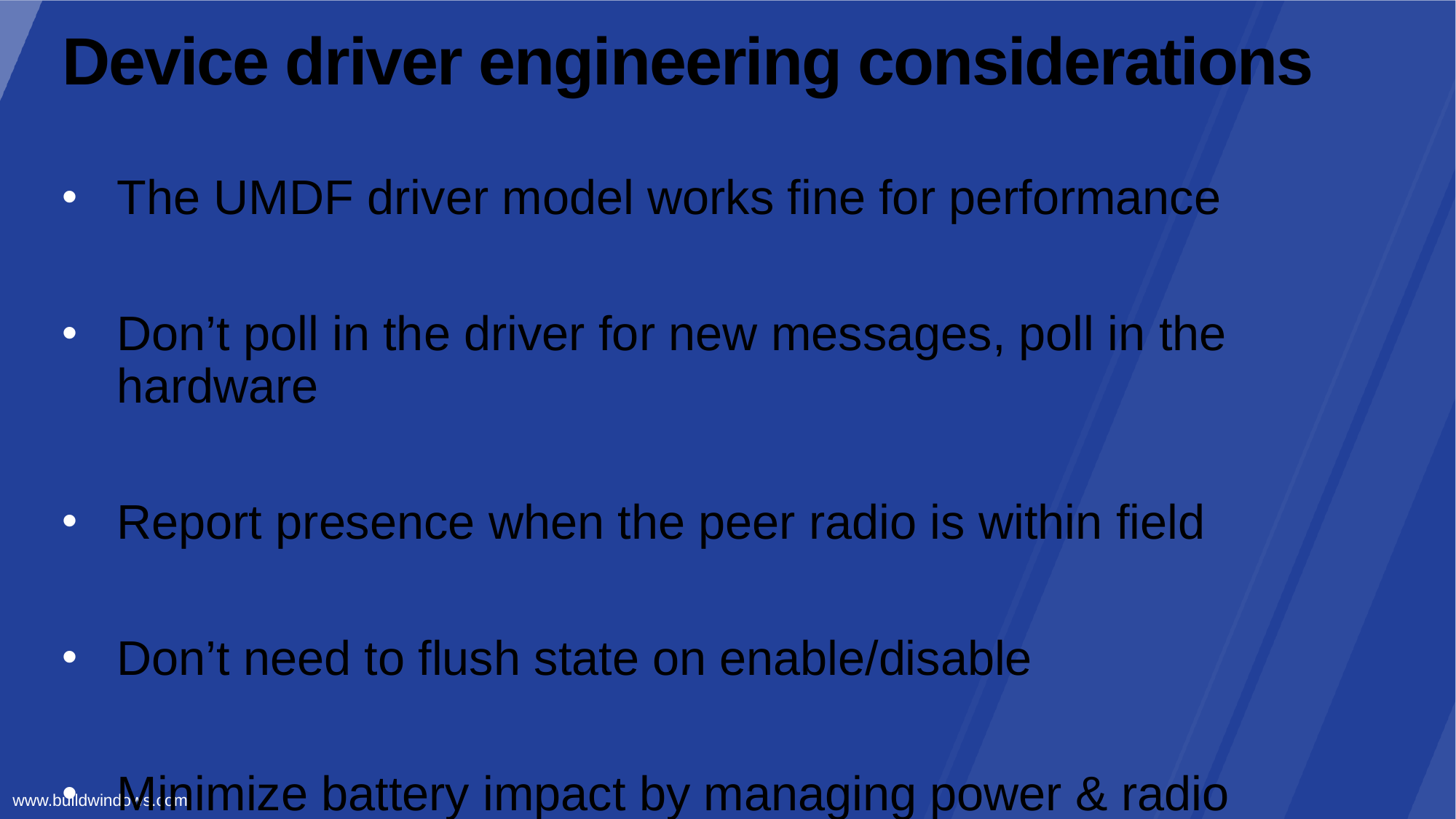

# Device driver engineering considerations
The UMDF driver model works fine for performance

Don’t poll in the driver for new messages, poll in the hardware

Report presence when the peer radio is within field

Don’t need to flush state on enable/disable

Minimize battery impact by managing power & radio